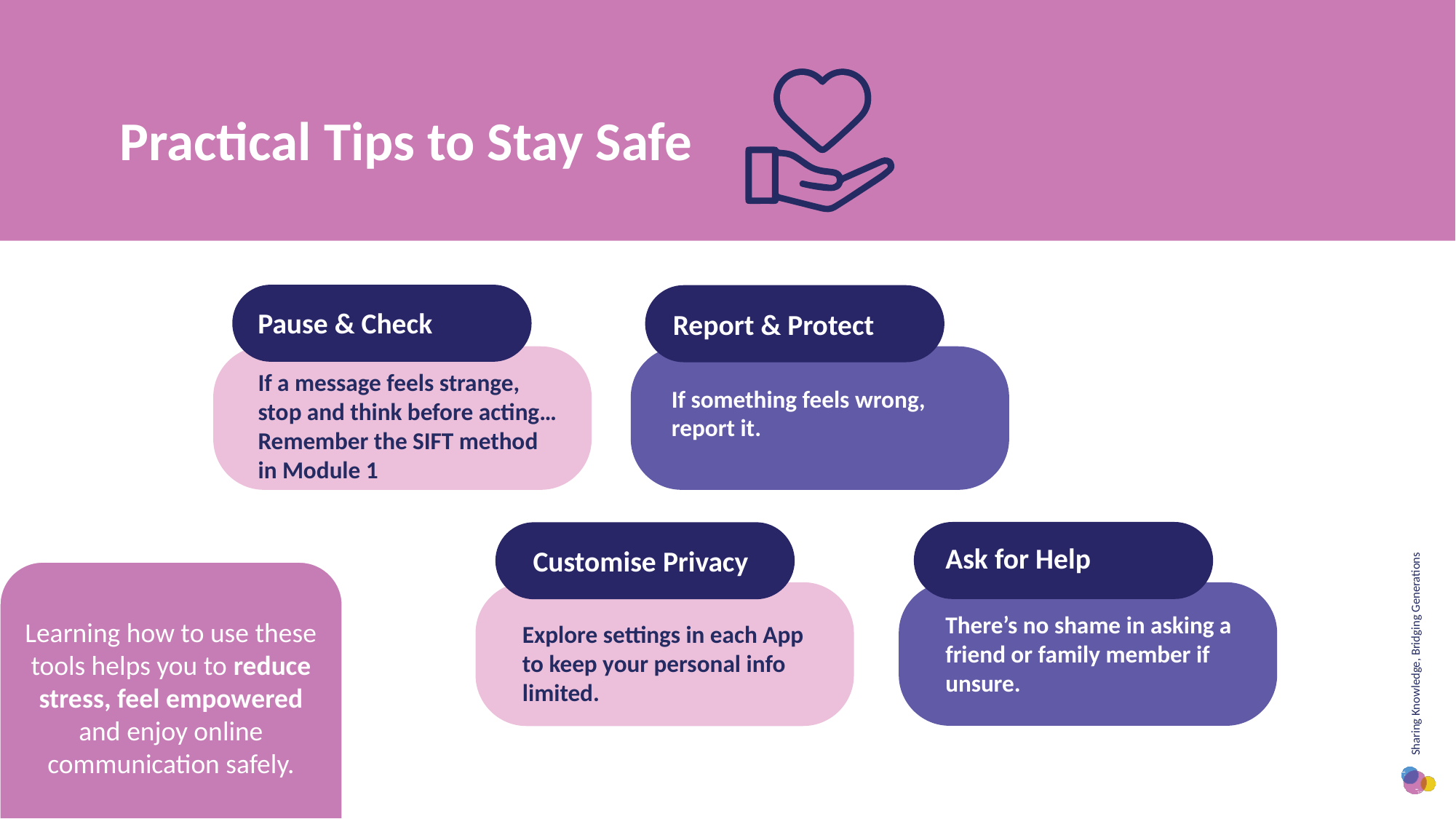

Practical Tips to Stay Safe
Pause & Check

Report & Protect

If something feels wrong, report it.

If a message feels strange, stop and think before acting…Remember the SIFT method in Module 1

Ask for Help
Customise Privacy
Learning how to use these tools helps you to reduce stress, feel empowered and enjoy online communication safely.

There’s no shame in asking a friend or family member if unsure.
Explore settings in each App to keep your personal info limited.